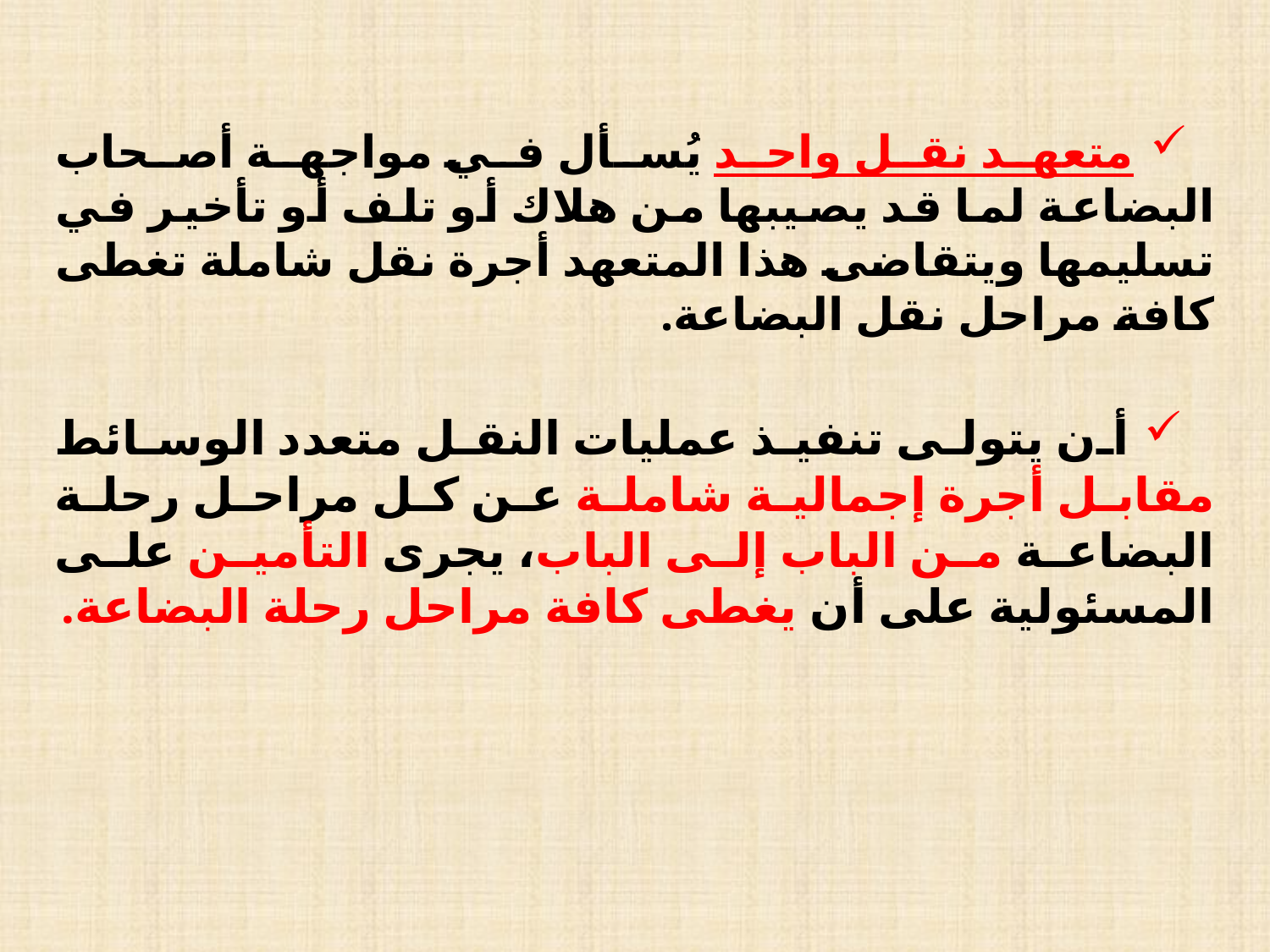

متعهد نقل واحد يُسأل في مواجهة أصحاب البضاعة لما قد يصيبها من هلاك أو تلف أو تأخير في تسليمها ويتقاضى هذا المتعهد أجرة نقل شاملة تغطى كافة مراحل نقل البضاعة.

أن يتولى تنفيذ عمليات النقل متعدد الوسائط مقابل أجرة إجمالية شاملة عن كل مراحل رحلة البضاعة من الباب إلى الباب، يجرى التأمين على المسئولية على أن يغطى كافة مراحل رحلة البضاعة.